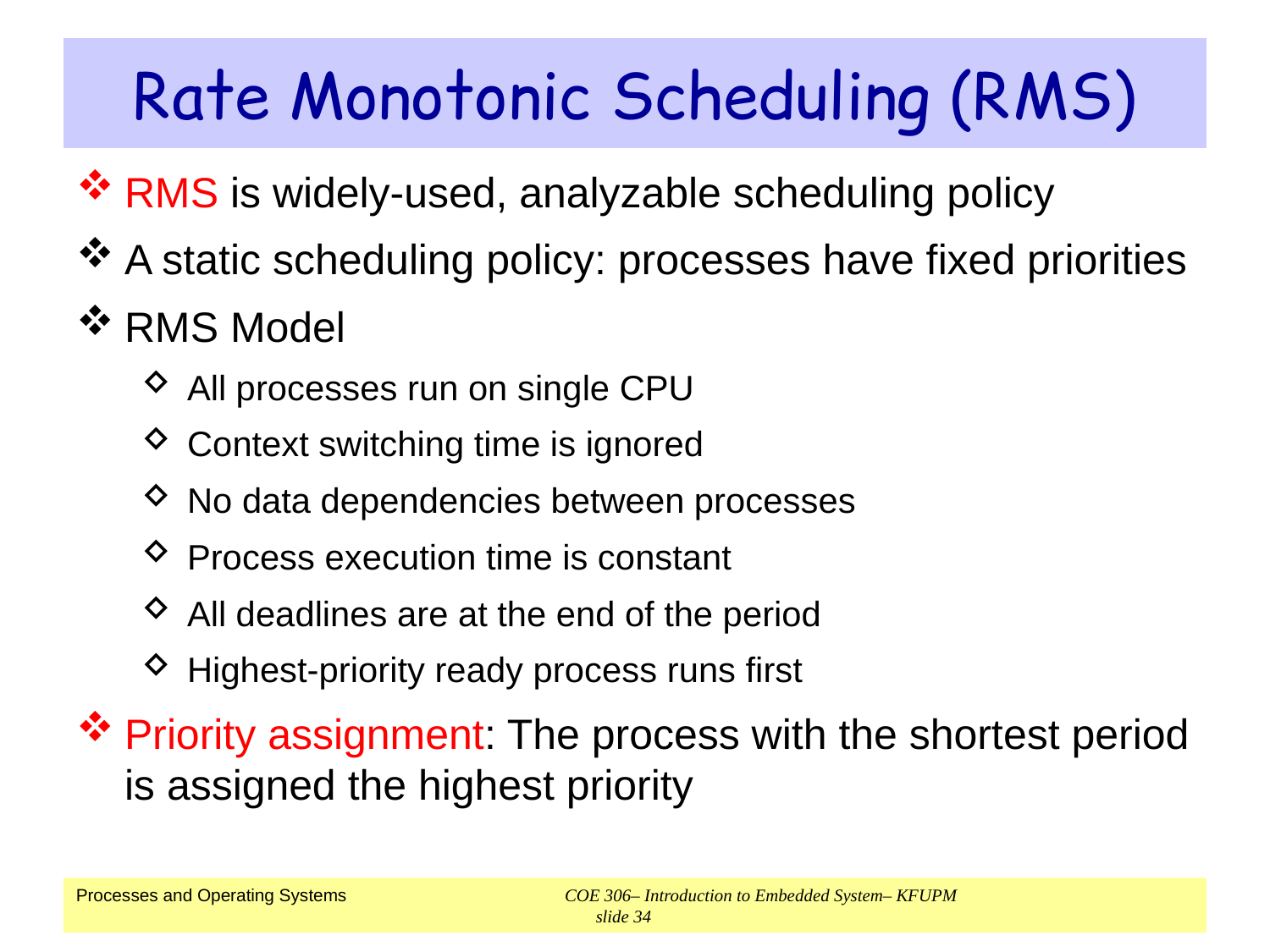

# Rate Monotonic Scheduling (RMS)
RMS is widely-used, analyzable scheduling policy
A static scheduling policy: processes have fixed priorities
RMS Model
All processes run on single CPU
Context switching time is ignored
No data dependencies between processes
Process execution time is constant
All deadlines are at the end of the period
Highest-priority ready process runs first
Priority assignment: The process with the shortest period is assigned the highest priority